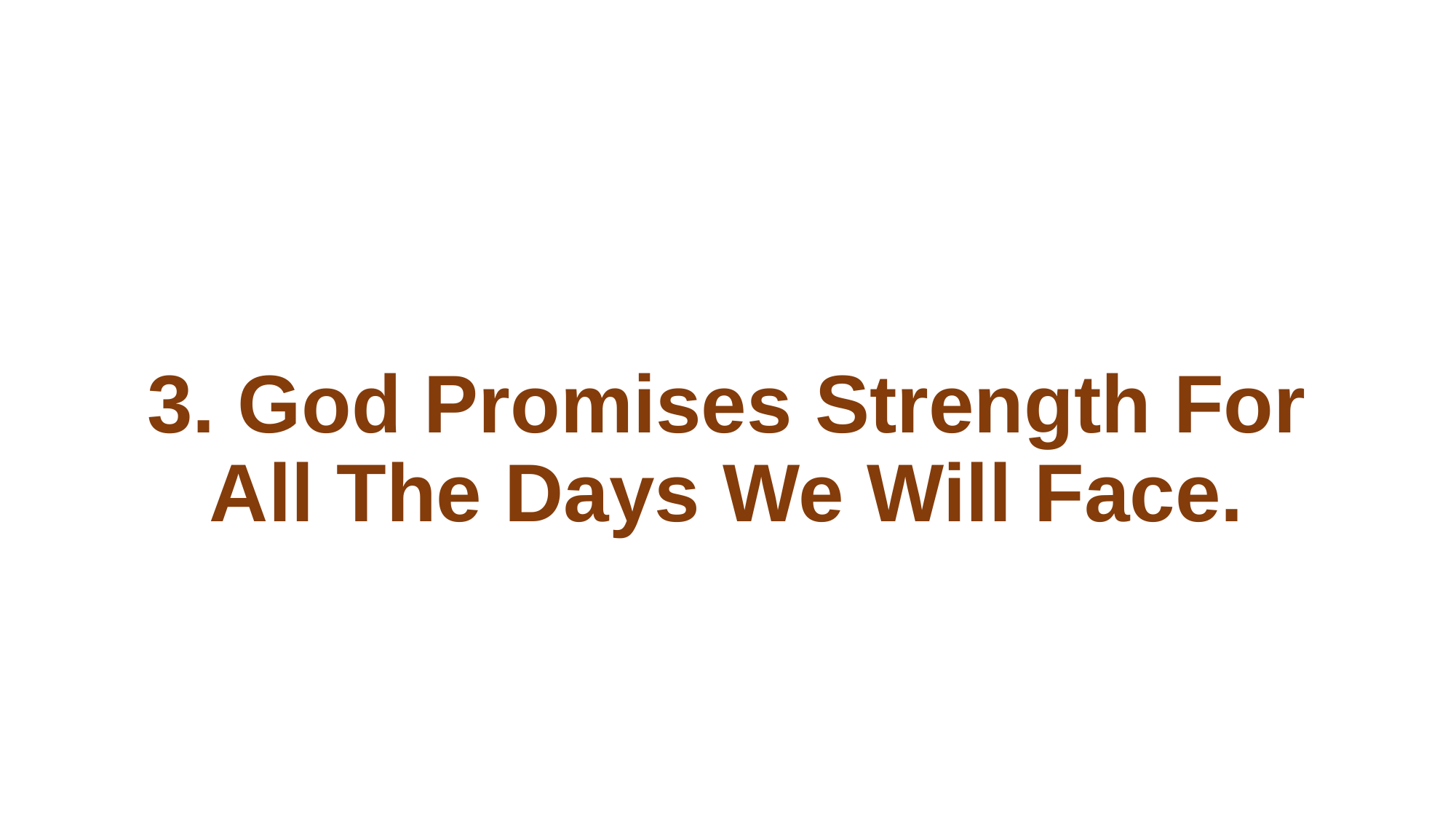

# 3. God Promises Strength For All The Days We Will Face.